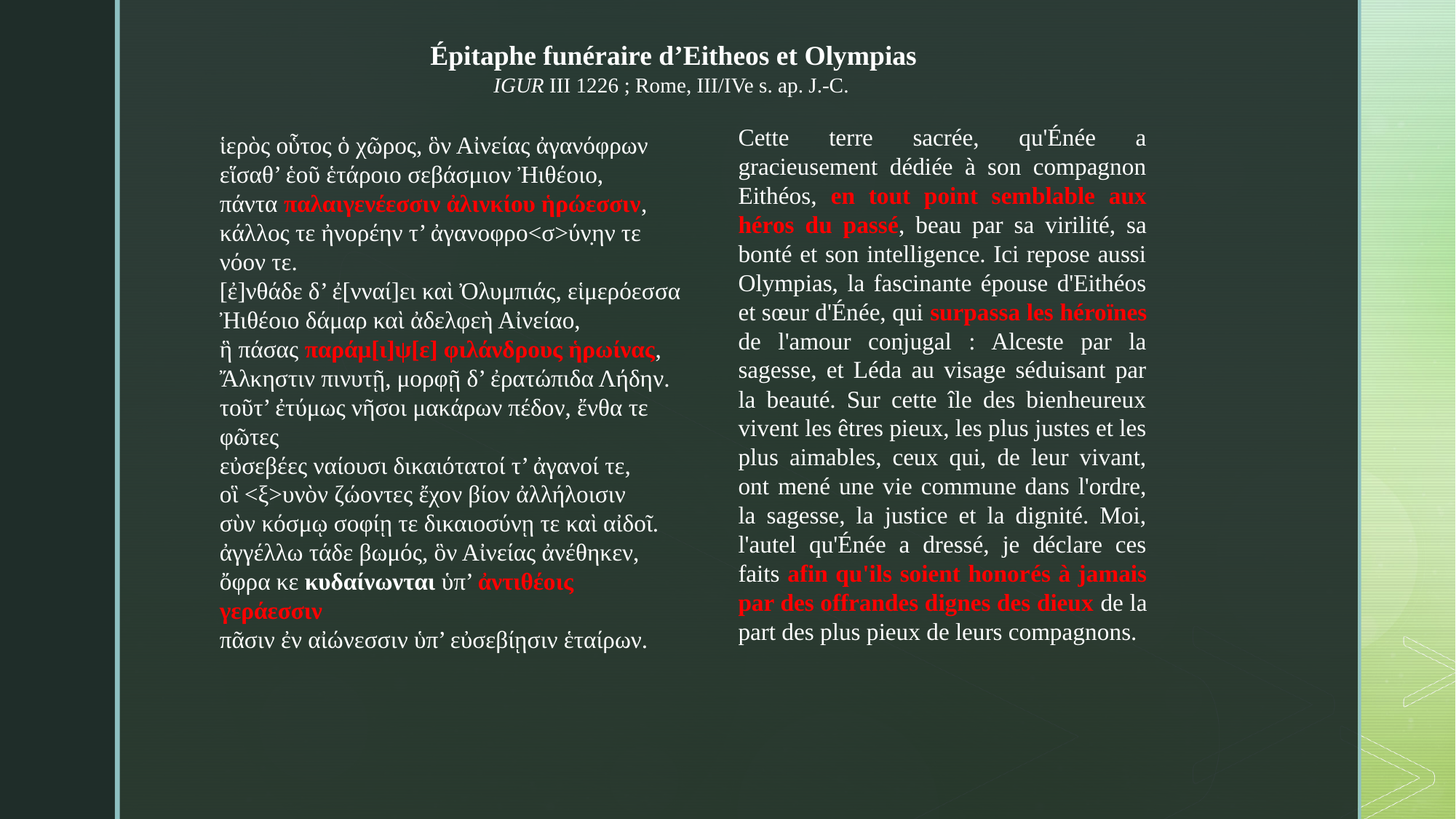

Épitaphe funéraire d’Eitheos et Olympias

IGUR III 1226 ; Rome, III/IVe s. ap. J.-C.
Cette terre sacrée, qu'Énée a gracieusement dédiée à son compagnon Eithéos, en tout point semblable aux héros du passé, beau par sa virilité, sa bonté et son intelligence. Ici repose aussi Olympias, la fascinante épouse d'Eithéos et sœur d'Énée, qui surpassa les héroïnes de l'amour conjugal : Alceste par la sagesse, et Léda au visage séduisant par la beauté. Sur cette île des bienheureux vivent les êtres pieux, les plus justes et les plus aimables, ceux qui, de leur vivant, ont mené une vie commune dans l'ordre, la sagesse, la justice et la dignité. Moi, l'autel qu'Énée a dressé, je déclare ces faits afin qu'ils soient honorés à jamais par des offrandes dignes des dieux de la part des plus pieux de leurs compagnons.
ἱερὸς οὗτος ὁ χῶρος, ὃν Αἰνείας ἀγανόφρων
εἵσαθ’ ἑοῦ ἑτάροιο σεβάσμιον Ἠιθέοιο,
πάντα παλαιγενέεσσιν ἀλινκίου ἡρώεσσιν,
κάλλος τε ἠνορέην τ’ ἀγανοφρο<σ>ύν̣ην τε νόον τε.
[ἐ]νθάδε δ’ ἐ[νναί]ει καὶ Ὀλυμπιάς, εἱμερόεσσα
Ἠιθέοιο δάμαρ καὶ ἀδελφεὴ Αἰνείαο,
ἣ πάσας παράμ[ι]ψ[ε] φιλάνδρους ἡρωίνας,
Ἄλκηστιν πινυτῇ, μορφῇ δ’ ἐρατώπιδα Λήδην.
τοῦτ’ ἐτύμως νῆσοι μακάρων πέδον, ἔνθα τε φῶτες
εὐσεβέες ναίουσι δικαιότατοί τ’ ἀγανοί τε,
οἳ <ξ>υνὸν ζώοντες ἔχον βίον ἀλλήλοισιν
σὺν κόσμῳ σοφίῃ τε δικαιοσύνῃ τε καὶ αἰδοῖ.
ἀγγέλλω τάδε βωμός, ὃν Αἰνείας ἀνέθηκεν,
ὄφρα κε κυδαίνωνται ὑπ’ ἀντιθέοις γεράεσσιν
πᾶσιν ἐν αἰώνεσσιν ὑπ’ εὐσεβίῃσιν ἑταίρων.